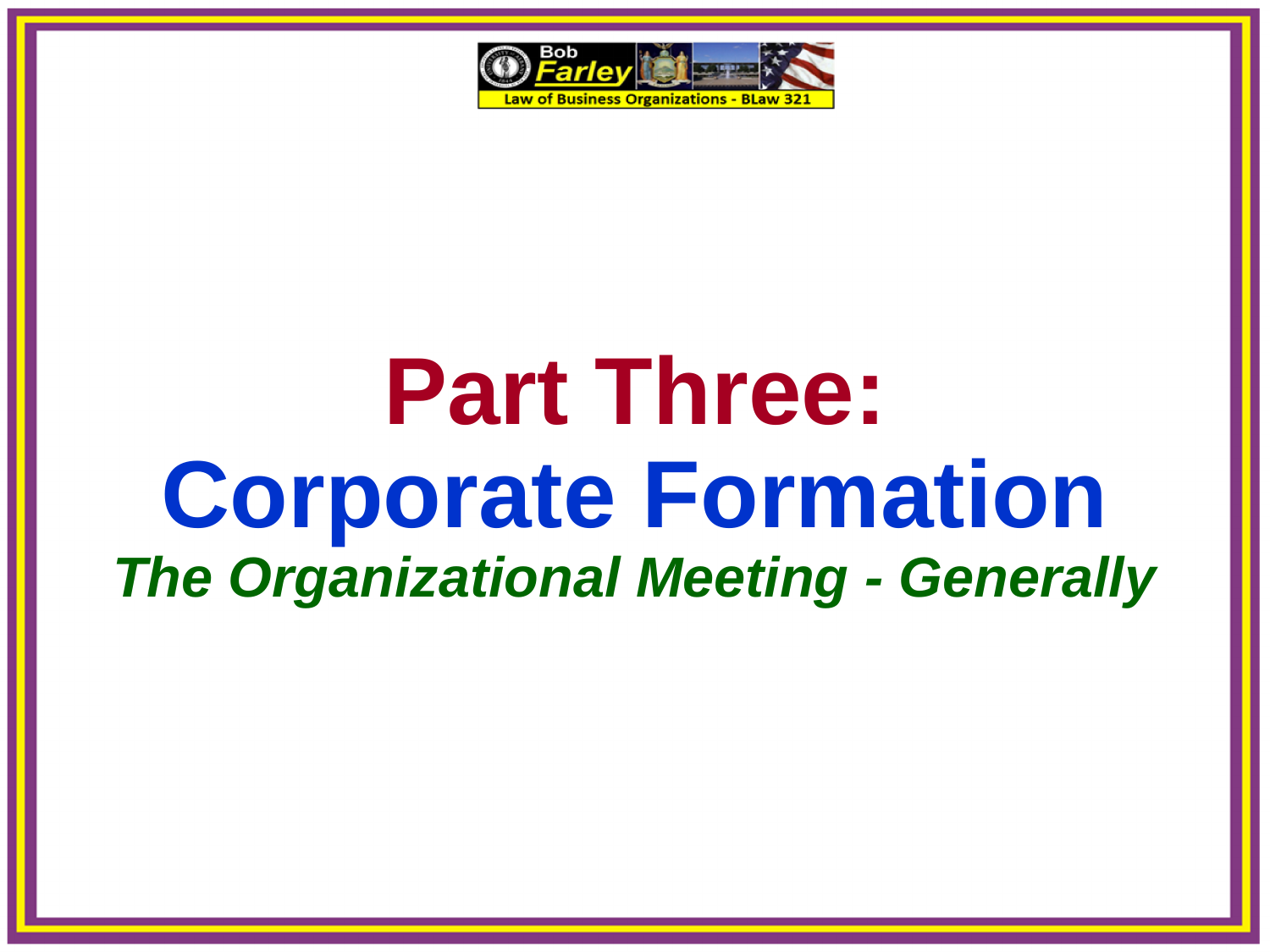

Part Three:
Corporate Formation
The Organizational Meeting - Generally